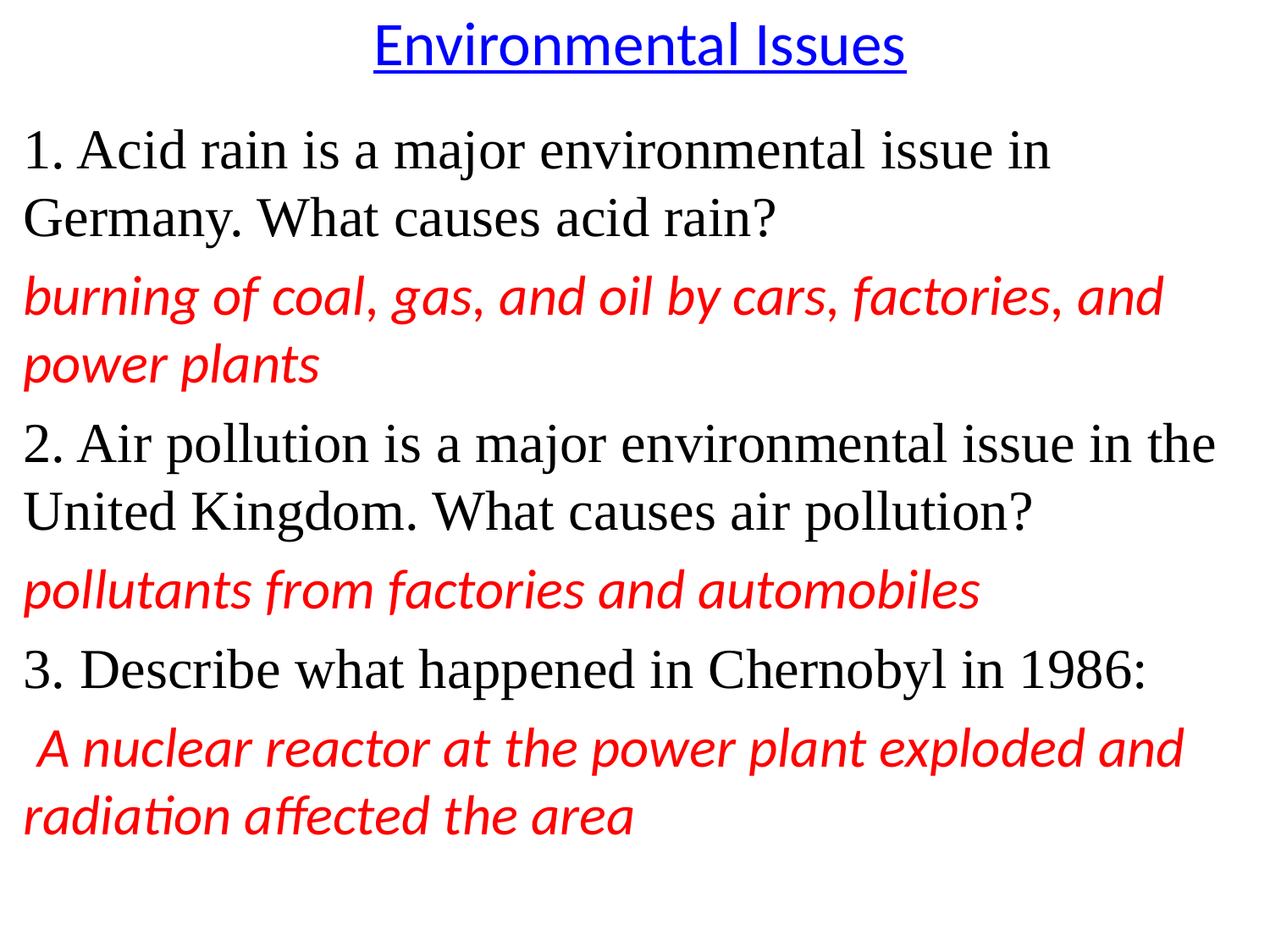

# Environmental Issues
1. Acid rain is a major environmental issue in Germany. What causes acid rain?
burning of coal, gas, and oil by cars, factories, and power plants
2. Air pollution is a major environmental issue in the United Kingdom. What causes air pollution?
pollutants from factories and automobiles
3. Describe what happened in Chernobyl in 1986:
 A nuclear reactor at the power plant exploded and radiation affected the area